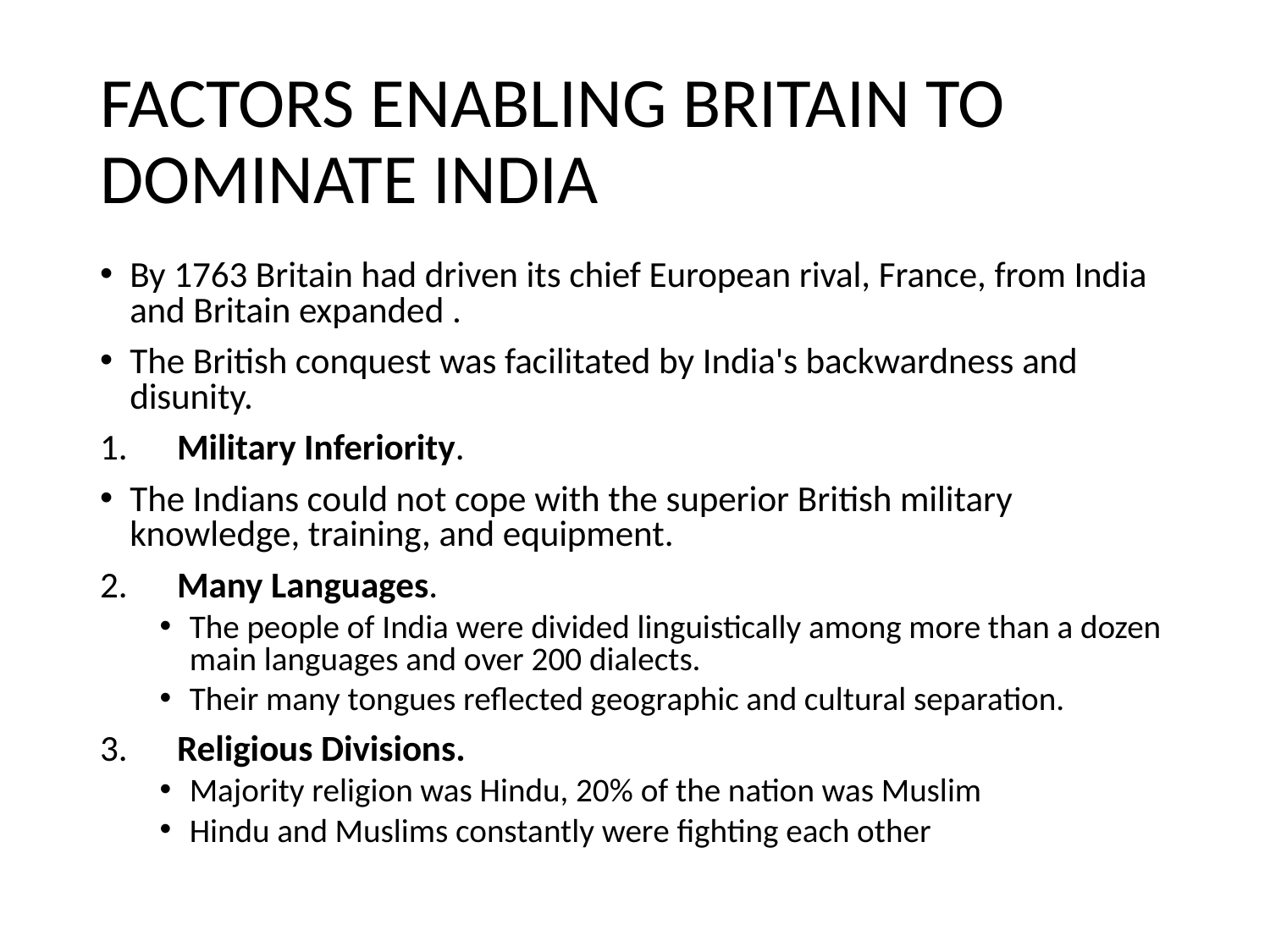

# FACTORS ENABLING BRITAIN TO DOMINATE INDIA
By 1763 Britain had driven its chief European rival, France, from India and Britain expanded .
The British conquest was facilitated by India's backwardness and disunity.
1.      Military Inferiority.
The Indians could not cope with the superior British military knowledge, training, and equipment.
2.      Many Languages.
The people of India were divided linguistically among more than a dozen main languages and over 200 dialects.
Their many tongues reflected geographic and cultural separation.
3.      Religious Divisions.
Majority religion was Hindu, 20% of the nation was Muslim
Hindu and Muslims constantly were fighting each other